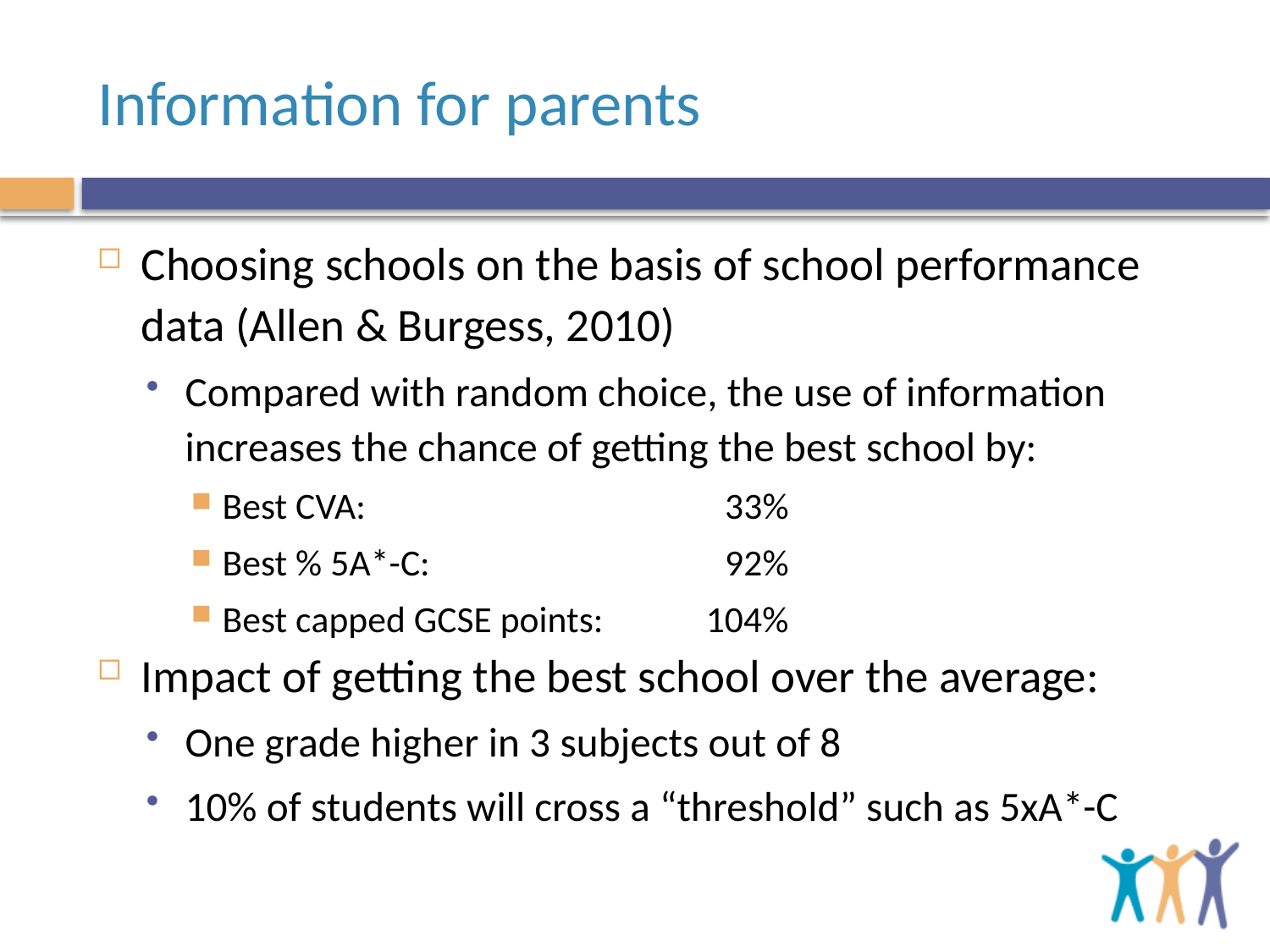

# Information for parents
Choosing schools on the basis of school performance data (Allen & Burgess, 2010)
Compared with random choice, the use of information increases the chance of getting the best school by:
Best CVA:	33%
Best % 5A*-C:	92%
Best capped GCSE points:	104%
Impact of getting the best school over the average:
One grade higher in 3 subjects out of 8
10% of students will cross a “threshold” such as 5xA*-C